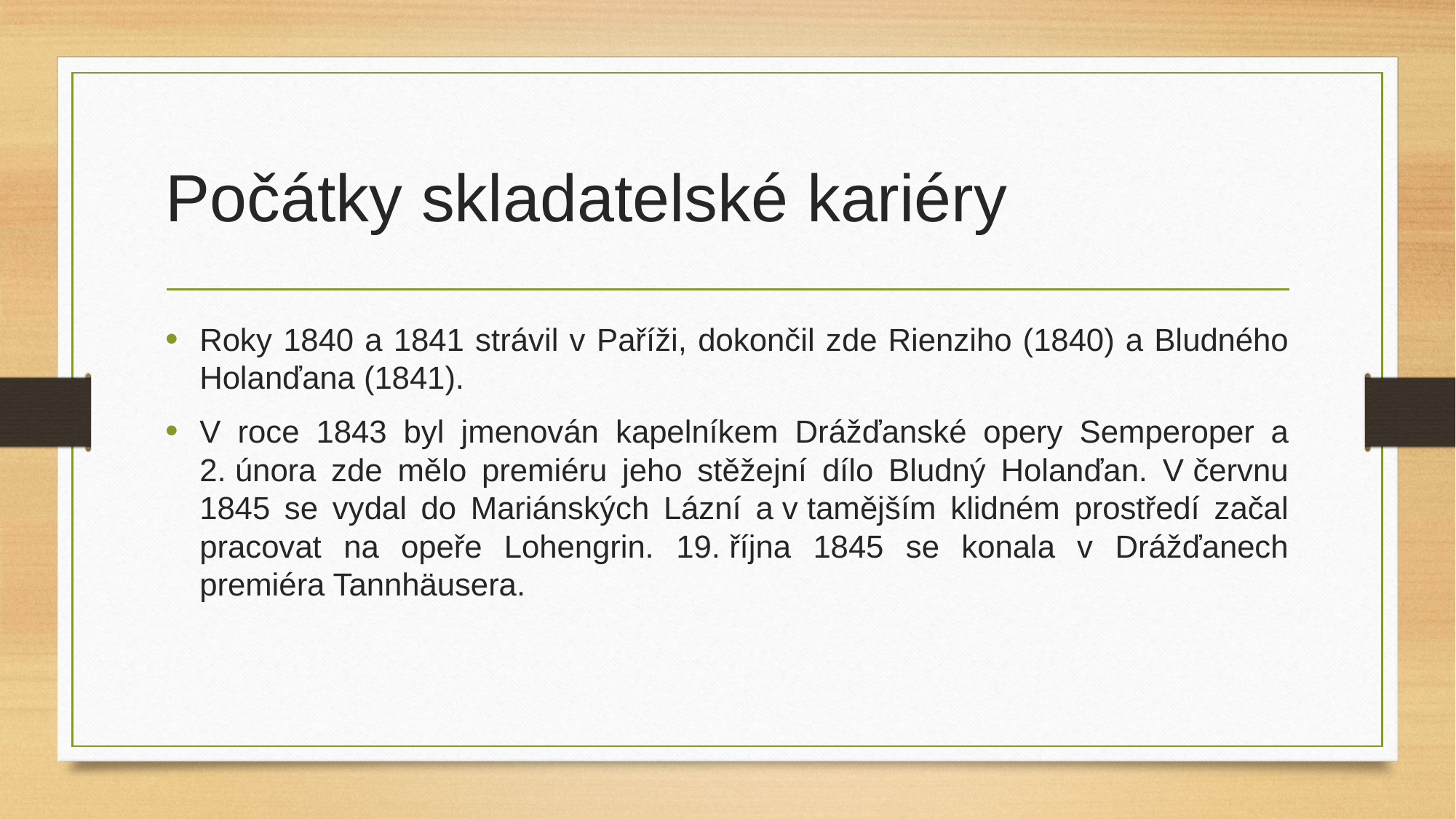

# Počátky skladatelské kariéry
Roky 1840 a 1841 strávil v Paříži, dokončil zde Rienziho (1840) a Bludného Holanďana (1841).
V roce 1843 byl jmenován kapelníkem Drážďanské opery Semperoper a 2. února zde mělo premiéru jeho stěžejní dílo Bludný Holanďan. V červnu 1845 se vydal do Mariánských Lázní a v tamějším klidném prostředí začal pracovat na opeře Lohengrin. 19. října 1845 se konala v Drážďanech premiéra Tannhäusera.